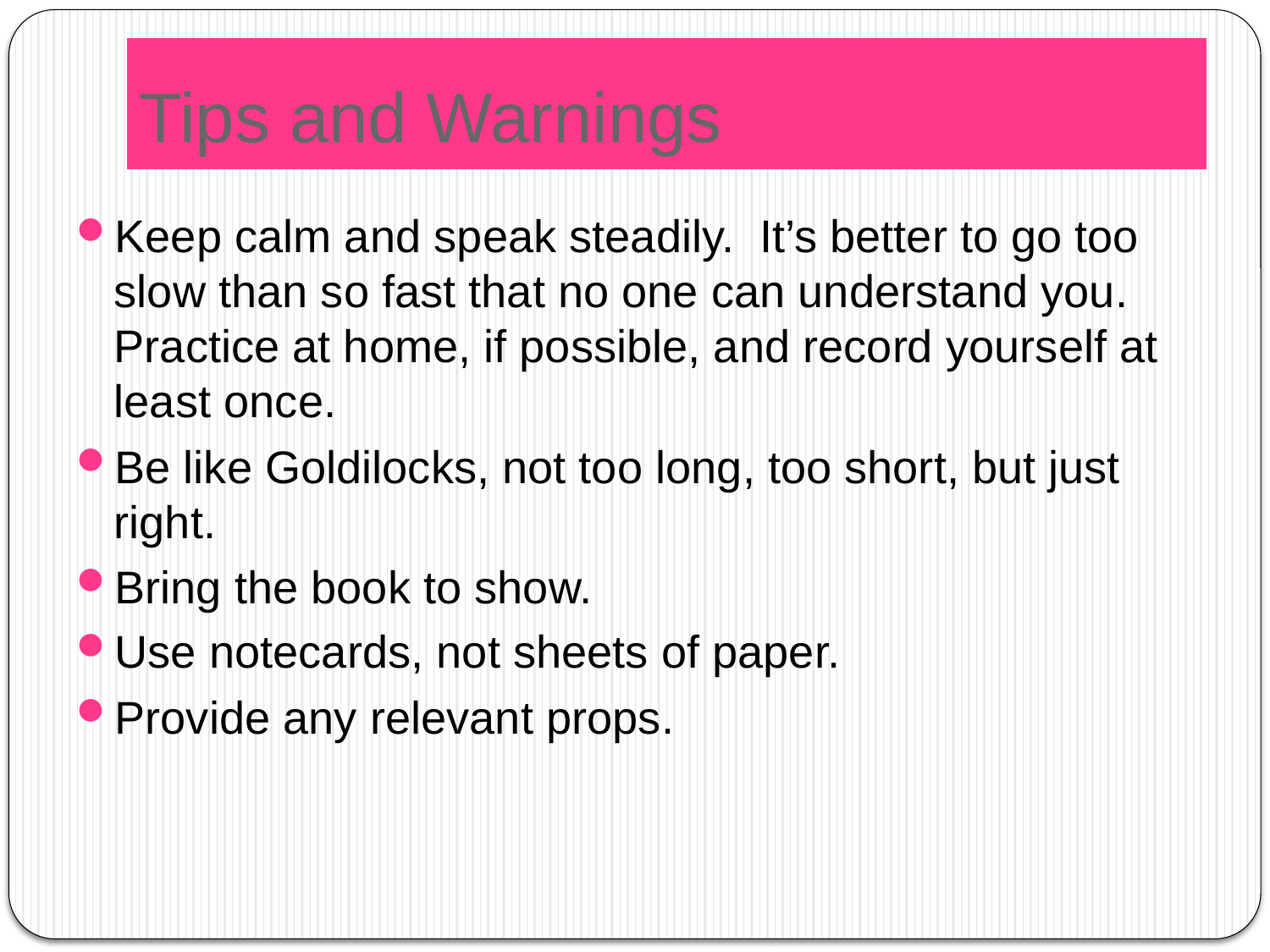

# Tips and Warnings
Keep calm and speak steadily.  It’s better to go too slow than so fast that no one can understand you.  Practice at home, if possible, and record yourself at least once.
Be like Goldilocks, not too long, too short, but just right.
Bring the book to show.
Use notecards, not sheets of paper.
Provide any relevant props.